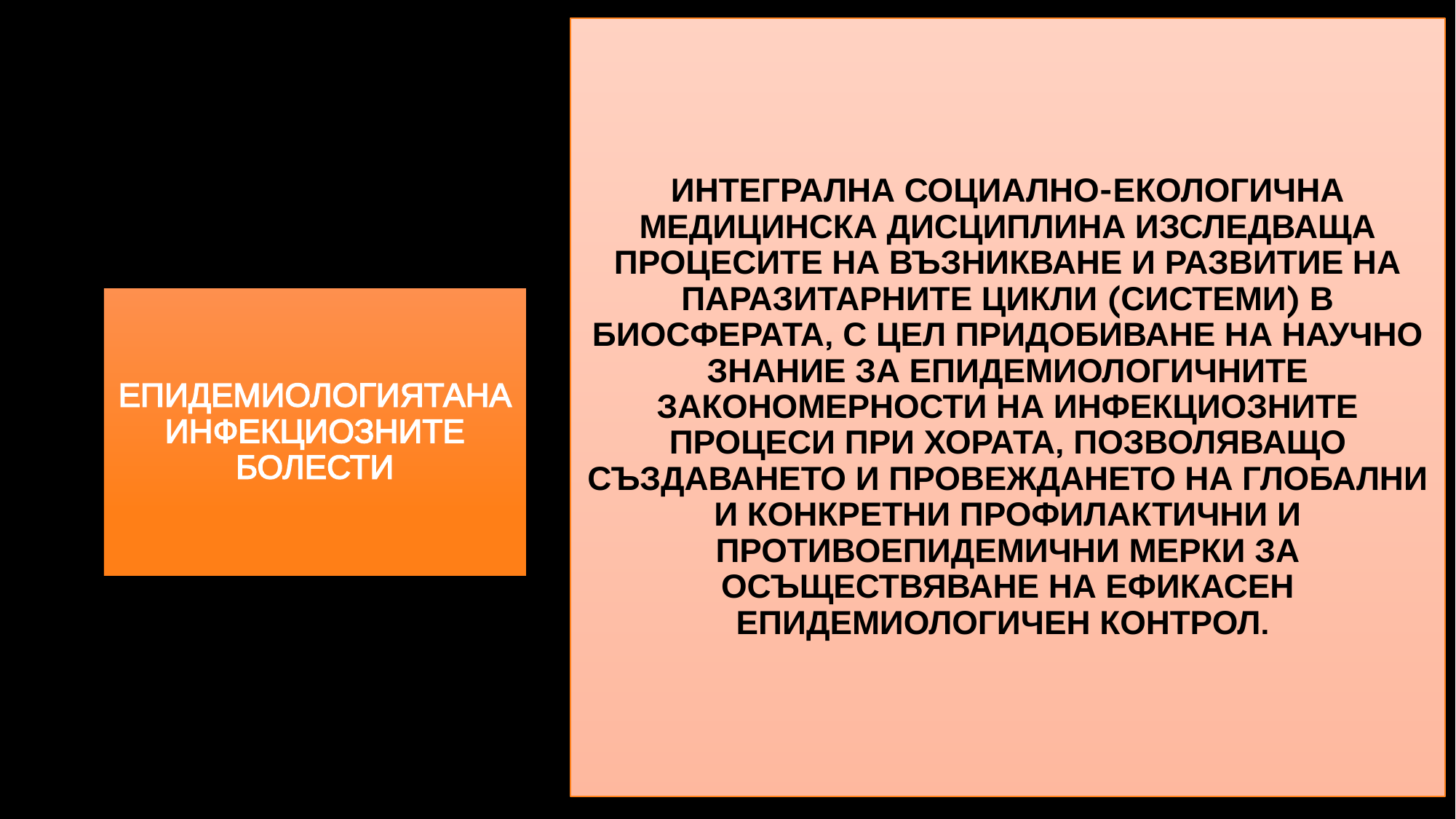

ИНТЕГРАЛНА СОЦИАЛНО-ЕКОЛОГИЧНА МЕДИЦИНСКА ДИСЦИПЛИНА ИЗСЛЕДВАЩА ПРОЦЕСИТЕ НА ВЪЗНИКВАНЕ И РАЗВИТИЕ НА ПАРАЗИТАРНИТЕ ЦИКЛИ (СИСТЕМИ) В БИОСФЕРАТА, С ЦЕЛ ПРИДОБИВАНЕ НА НАУЧНО ЗНАНИЕ ЗА ЕПИДЕМИОЛОГИЧНИТЕ ЗАКОНОМЕРНОСТИ НА ИНФЕКЦИОЗНИТЕ ПРОЦЕСИ ПРИ ХОРАТА, ПОЗВОЛЯВАЩО СЪЗДАВАНЕТО И ПРОВЕЖДАНЕТО НА ГЛОБАЛНИ И КОНКРЕТНИ ПРОФИЛАКТИЧНИ И ПРОТИВОЕПИДЕМИЧНИ МЕРКИ ЗА ОСЪЩЕСТВЯВАНЕ НА ЕФИКАСЕН ЕПИДЕМИОЛОГИЧЕН КОНТРОЛ.
# ЕПИДЕМИОЛОГИЯТАНА ИНФЕКЦИОЗНИТЕ БОЛЕСТИ